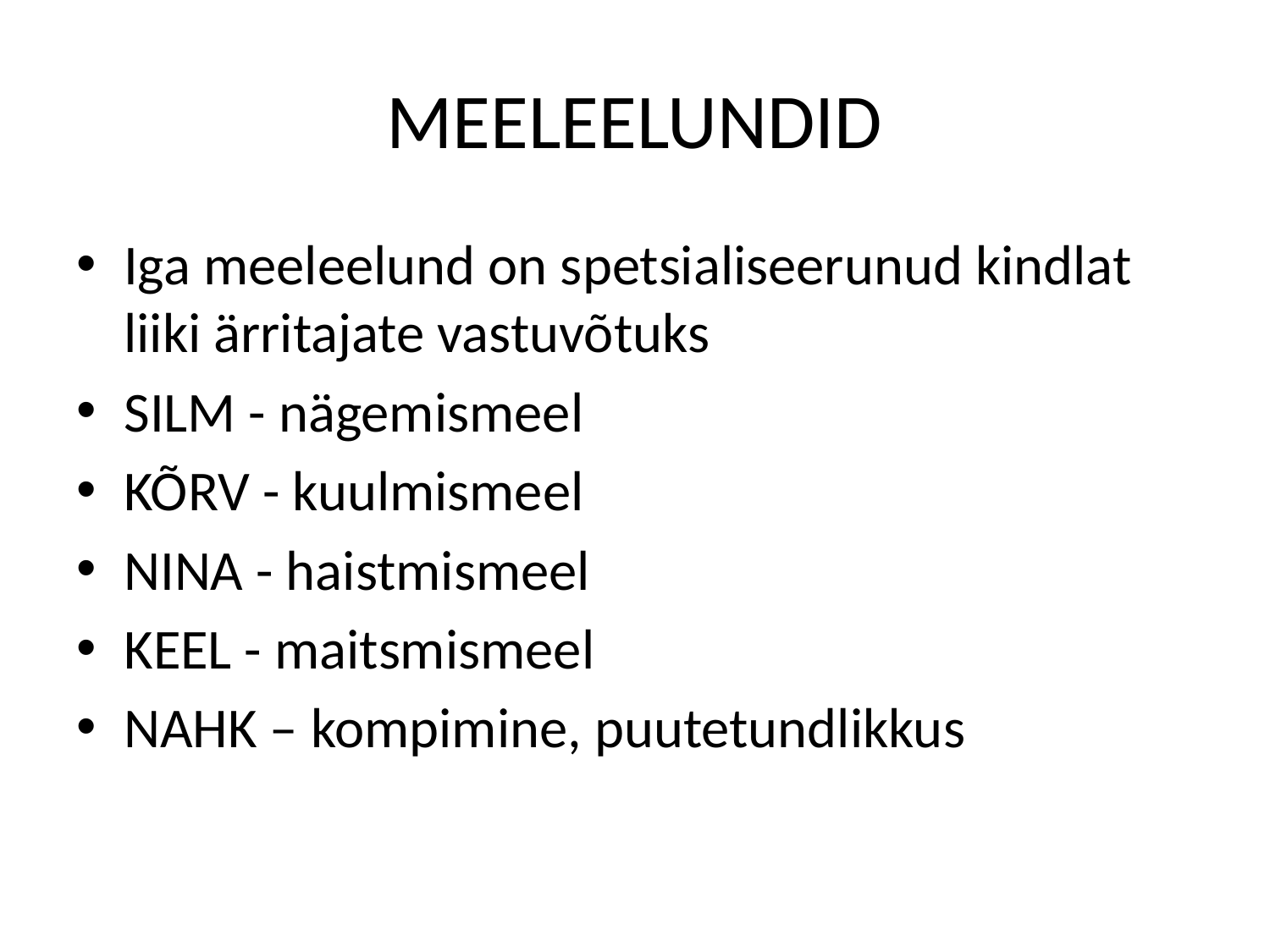

# MEELEELUNDID
Iga meeleelund on spetsialiseerunud kindlat liiki ärritajate vastuvõtuks
SILM - nägemismeel
KÕRV - kuulmismeel
NINA - haistmismeel
KEEL - maitsmismeel
NAHK – kompimine, puutetundlikkus